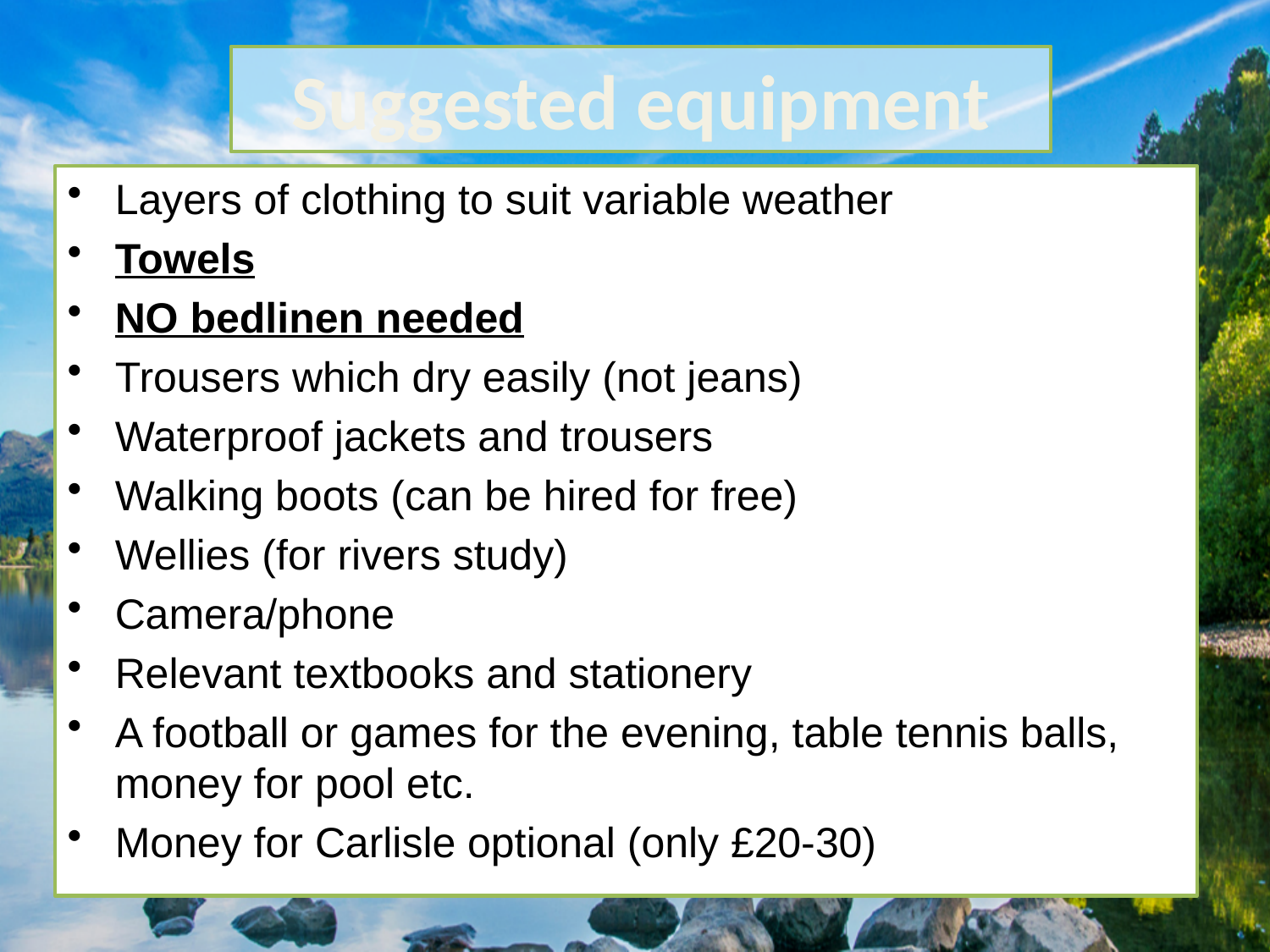

Suggested equipment
Layers of clothing to suit variable weather
Towels
NO bedlinen needed
Trousers which dry easily (not jeans)
Waterproof jackets and trousers
Walking boots (can be hired for free)
Wellies (for rivers study)
Camera/phone
Relevant textbooks and stationery
A football or games for the evening, table tennis balls, money for pool etc.
Money for Carlisle optional (only £20-30)